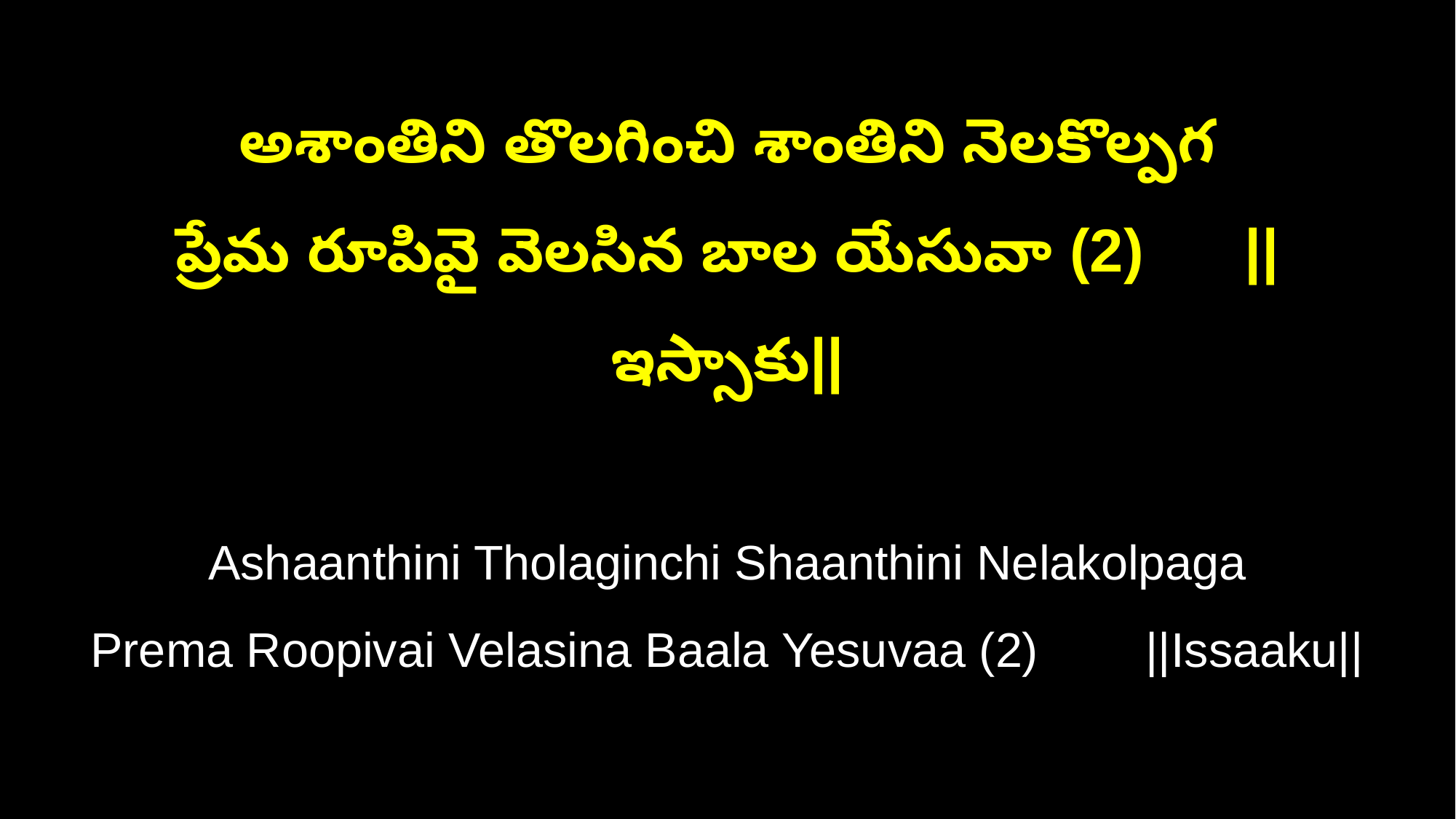

అశాంతిని తొలగించి శాంతిని నెలకొల్పగ
ప్రేమ రూపివై వెలసిన బాల యేసువా (2)      ||ఇస్సాకు||
Ashaanthini Tholaginchi Shaanthini Nelakolpaga
Prema Roopivai Velasina Baala Yesuvaa (2)        ||Issaaku||